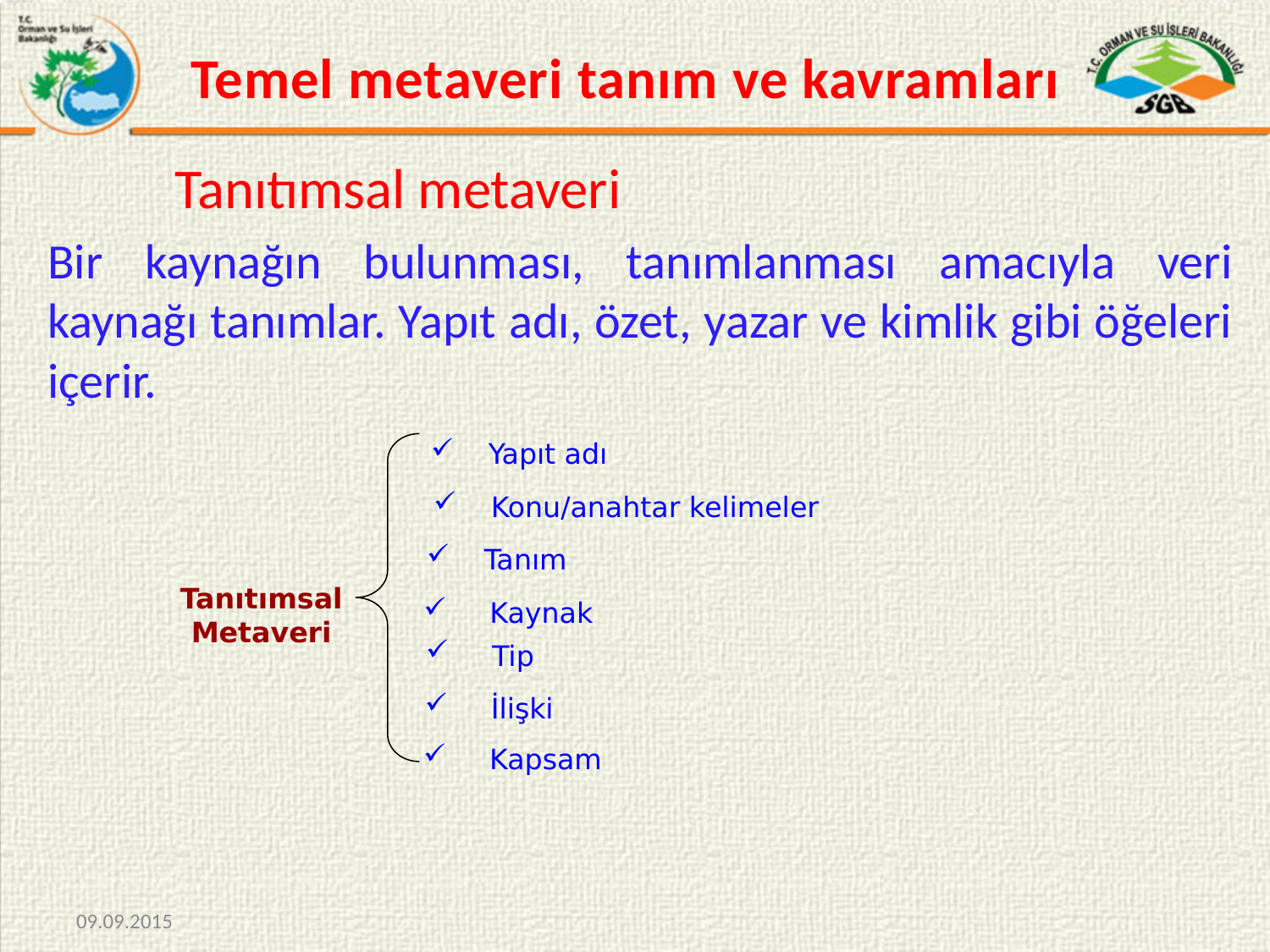

# Temel metaveri tanım ve kavramları
	Tanıtımsal metaveri
Bir kaynağın bulunması, tanımlanması amacıyla veri kaynağı tanımlar. Yapıt adı, özet, yazar ve kimlik gibi öğeleri içerir.

  Yapıt adı

  Konu/anahtar kelimeler
  Tanım
Tanıtımsal Metaveri
   Kaynak
   Tip
   İlişki
   Kapsam
09.09.2015